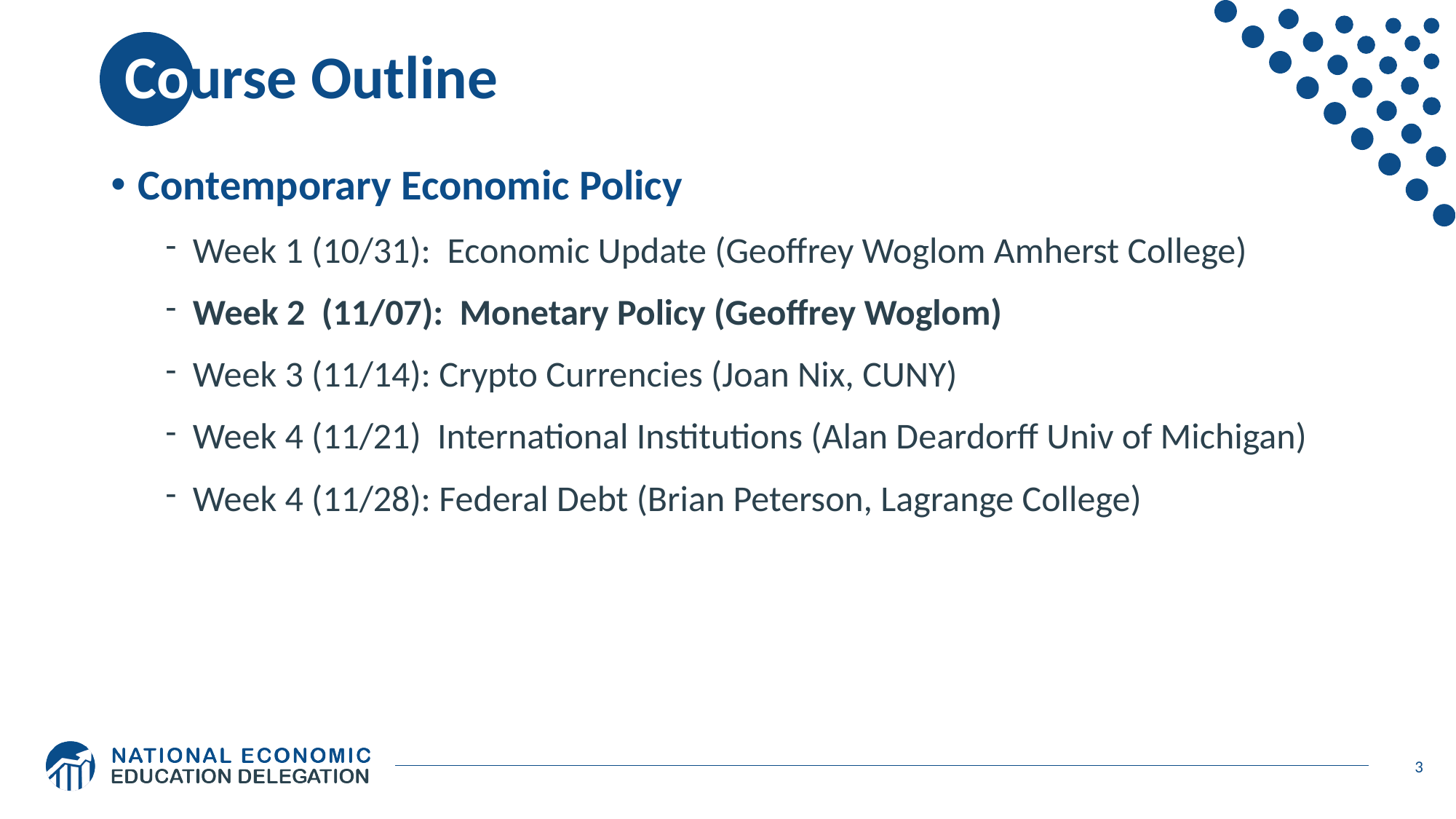

# Course Outline
Contemporary Economic Policy
Week 1 (10/31):  Economic Update (Geoffrey Woglom Amherst College)
Week 2  (11/07):  Monetary Policy (Geoffrey Woglom)
Week 3 (11/14): Crypto Currencies (Joan Nix, CUNY)
Week 4 (11/21)  International Institutions (Alan Deardorff Univ of Michigan)
Week 4 (11/28): Federal Debt (Brian Peterson, Lagrange College)

3